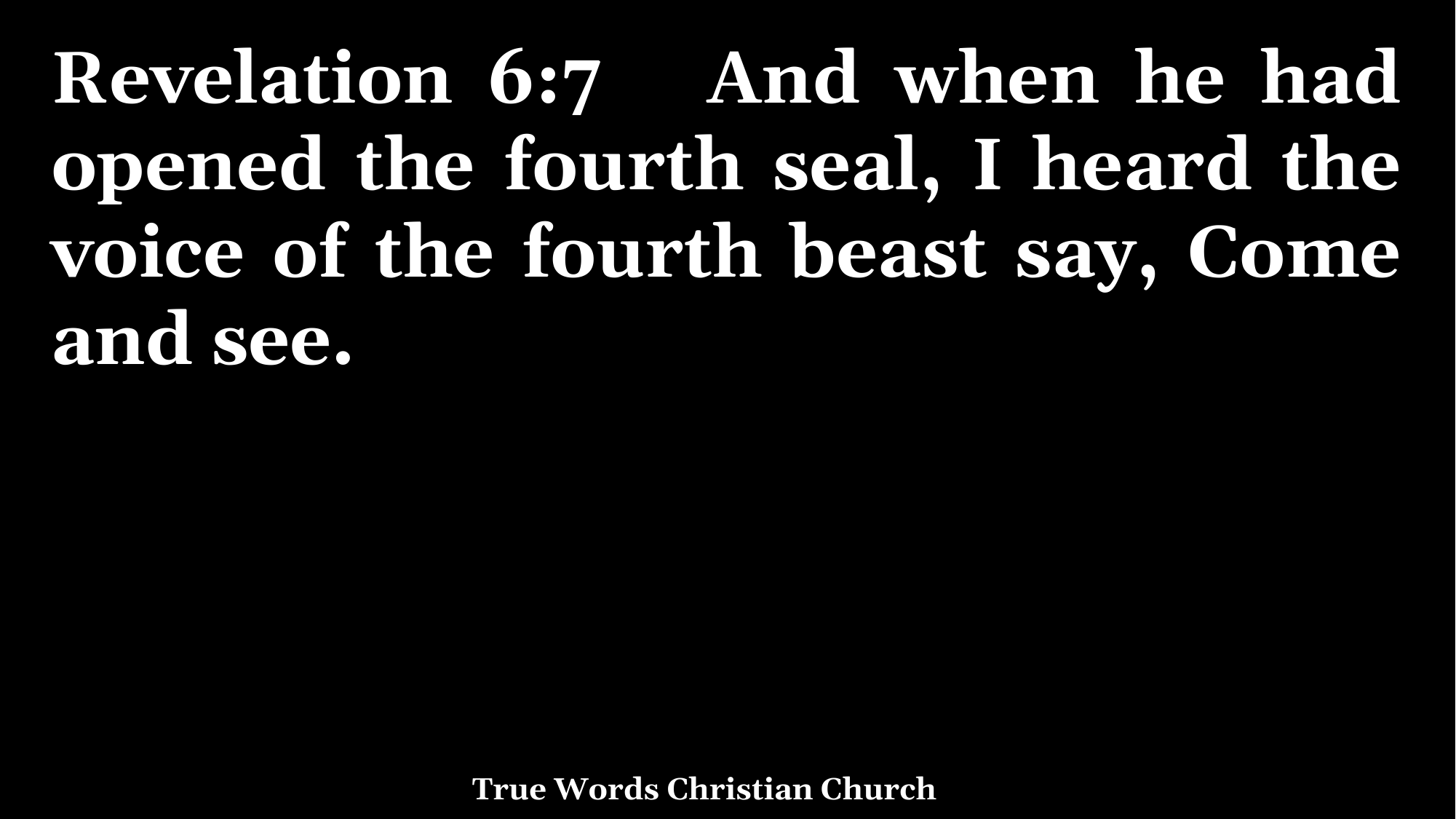

Revelation 6:7   And when he had opened the fourth seal, I heard the voice of the fourth beast say, Come and see.
True Words Christian Church